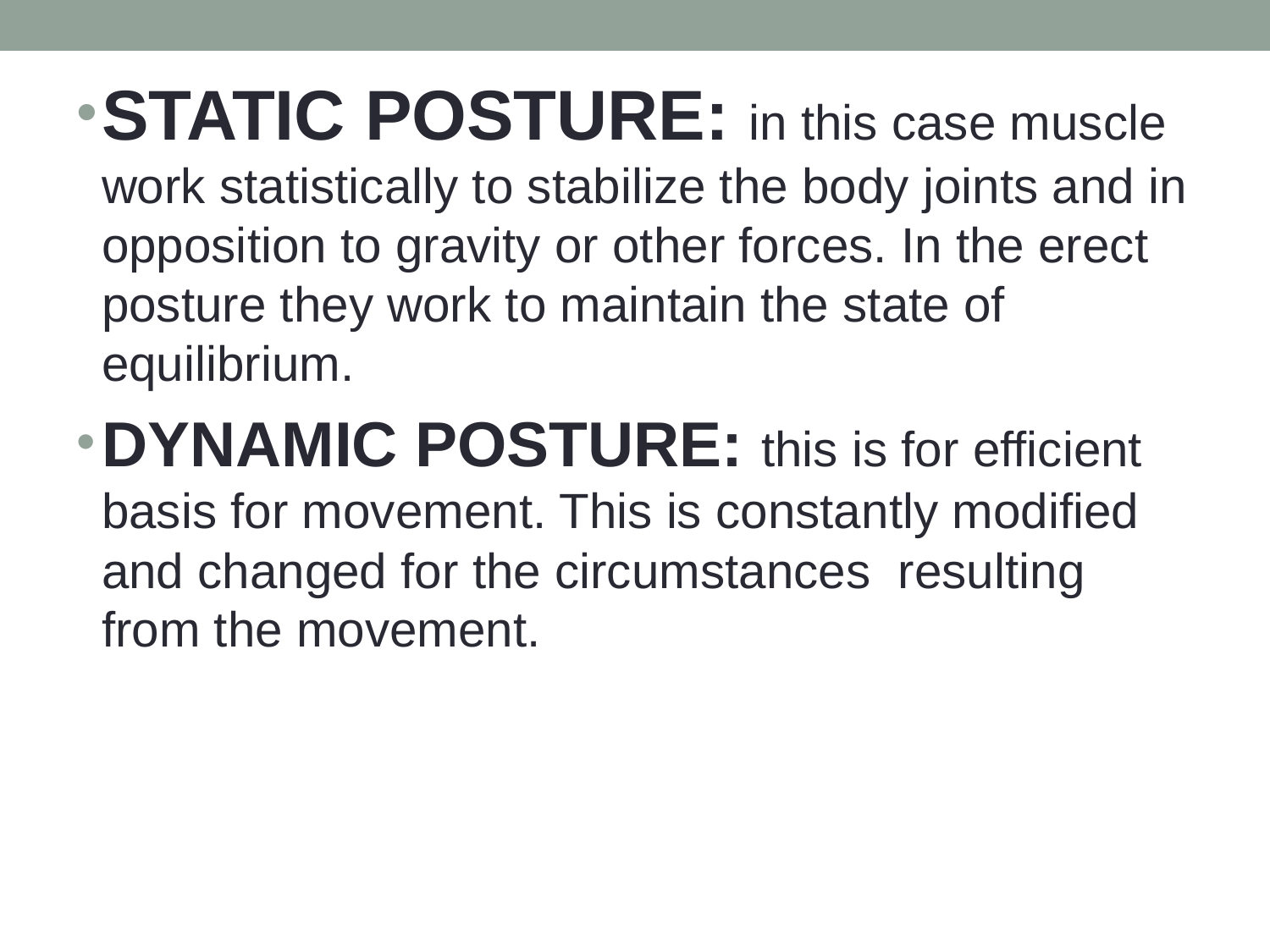

STATIC POSTURE: in this case muscle work statistically to stabilize the body joints and in opposition to gravity or other forces. In the erect posture they work to maintain the state of equilibrium.
DYNAMIC POSTURE: this is for efficient basis for movement. This is constantly modified and changed for the circumstances  resulting  from the movement.